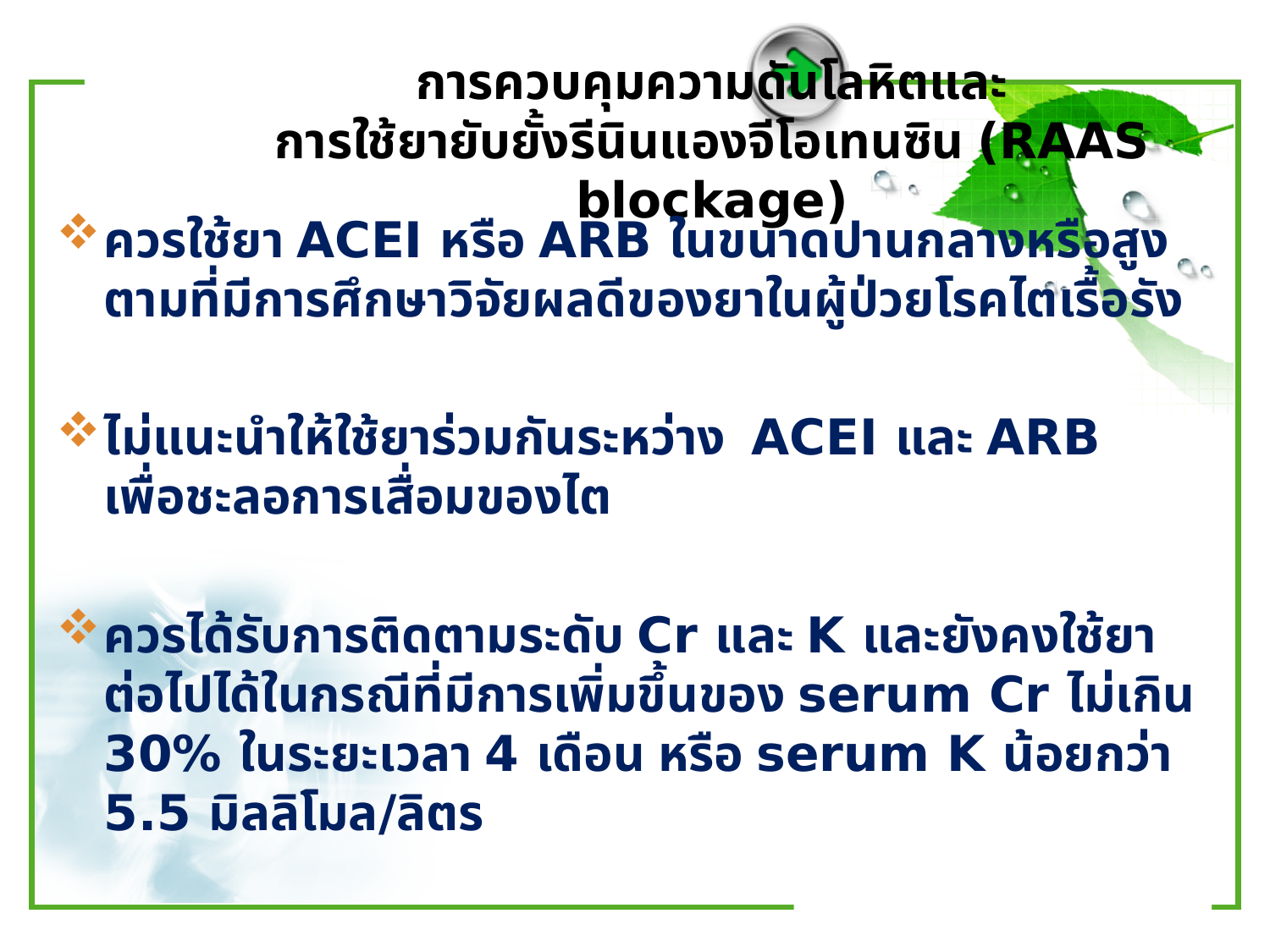

# การควบคุมความดันโลหิตและ การใช้ยายับยั้งรีนินแองจีโอเทนซิน (RAAS blockage)
ควรใช้ยา ACEI หรือ ARB ในขนาดปานกลางหรือสูงตามที่มีการศึกษาวิจัยผลดีของยาในผู้ป่วยโรคไตเรื้อรัง

ไม่แนะนำให้ใช้ยาร่วมกันระหว่าง  ACEI และ ARB เพื่อชะลอการเสื่อมของไต

ควรได้รับการติดตามระดับ Cr และ K และยังคงใช้ยาต่อไปได้ในกรณีที่มีการเพิ่มขึ้นของ serum Cr ไม่เกิน 30% ในระยะเวลา 4 เดือน หรือ serum K น้อยกว่า 5.5 มิลลิโมล/ลิตร